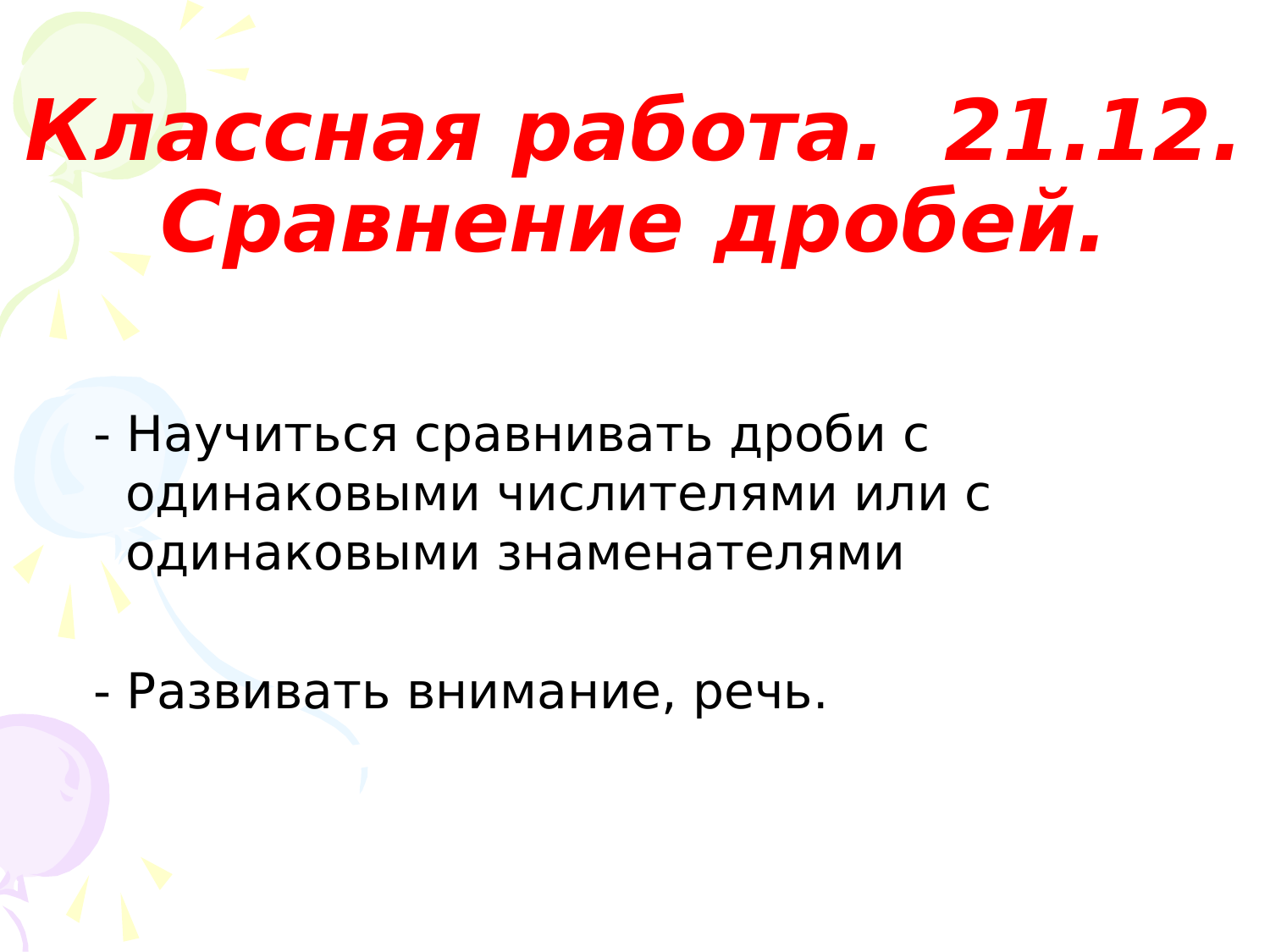

# Классная работа.  21.12. Сравнение дробей.
 - Научиться сравнивать дроби с одинаковыми числителями или с одинаковыми знаменателями

 - Развивать внимание, речь.